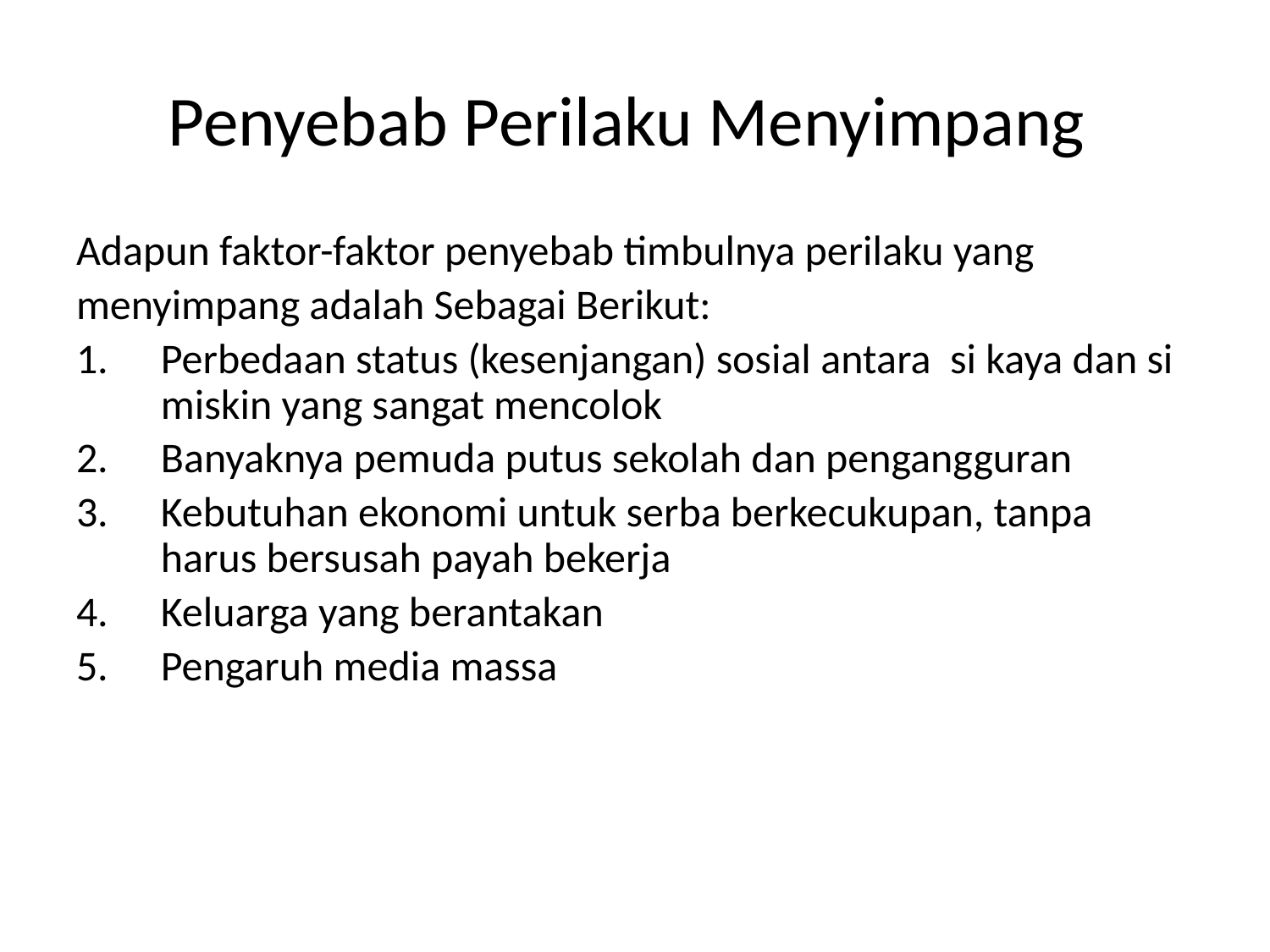

# Penyebab Perilaku Menyimpang
Adapun faktor-faktor penyebab timbulnya perilaku yang
menyimpang adalah Sebagai Berikut:
Perbedaan status (kesenjangan) sosial antara  si kaya dan si miskin yang sangat mencolok
Banyaknya pemuda putus sekolah dan pengangguran
Kebutuhan ekonomi untuk serba berkecukupan, tanpa harus bersusah payah bekerja
Keluarga yang berantakan
Pengaruh media massa